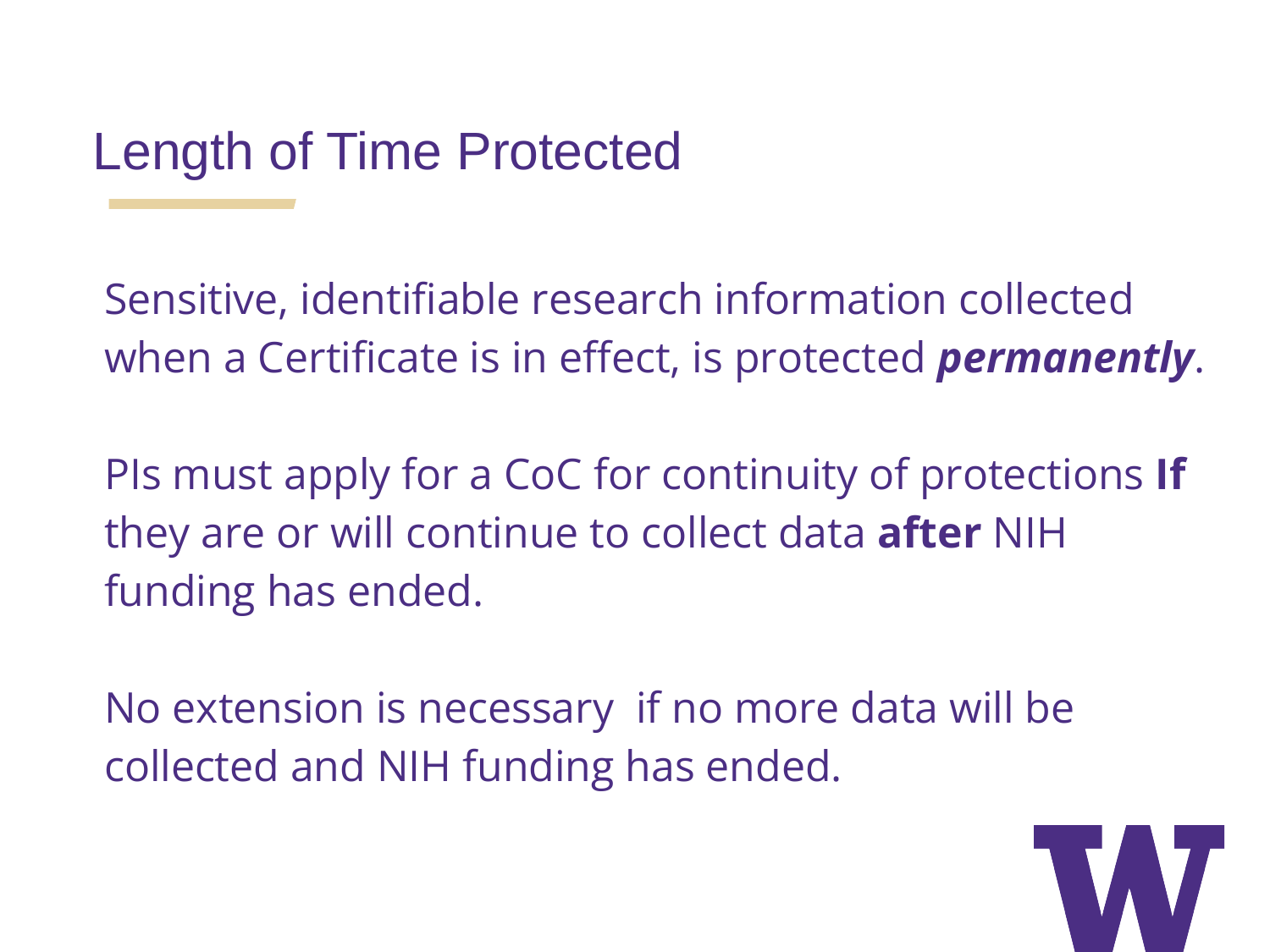

Length of Time Protected

Sensitive, identifiable research information collected when a Certificate is in effect, is protected permanently.

PIs must apply for a CoC for continuity of protections If they are or will continue to collect data after NIH funding has ended.

No extension is necessary  if no more data will be collected and NIH funding has ended.